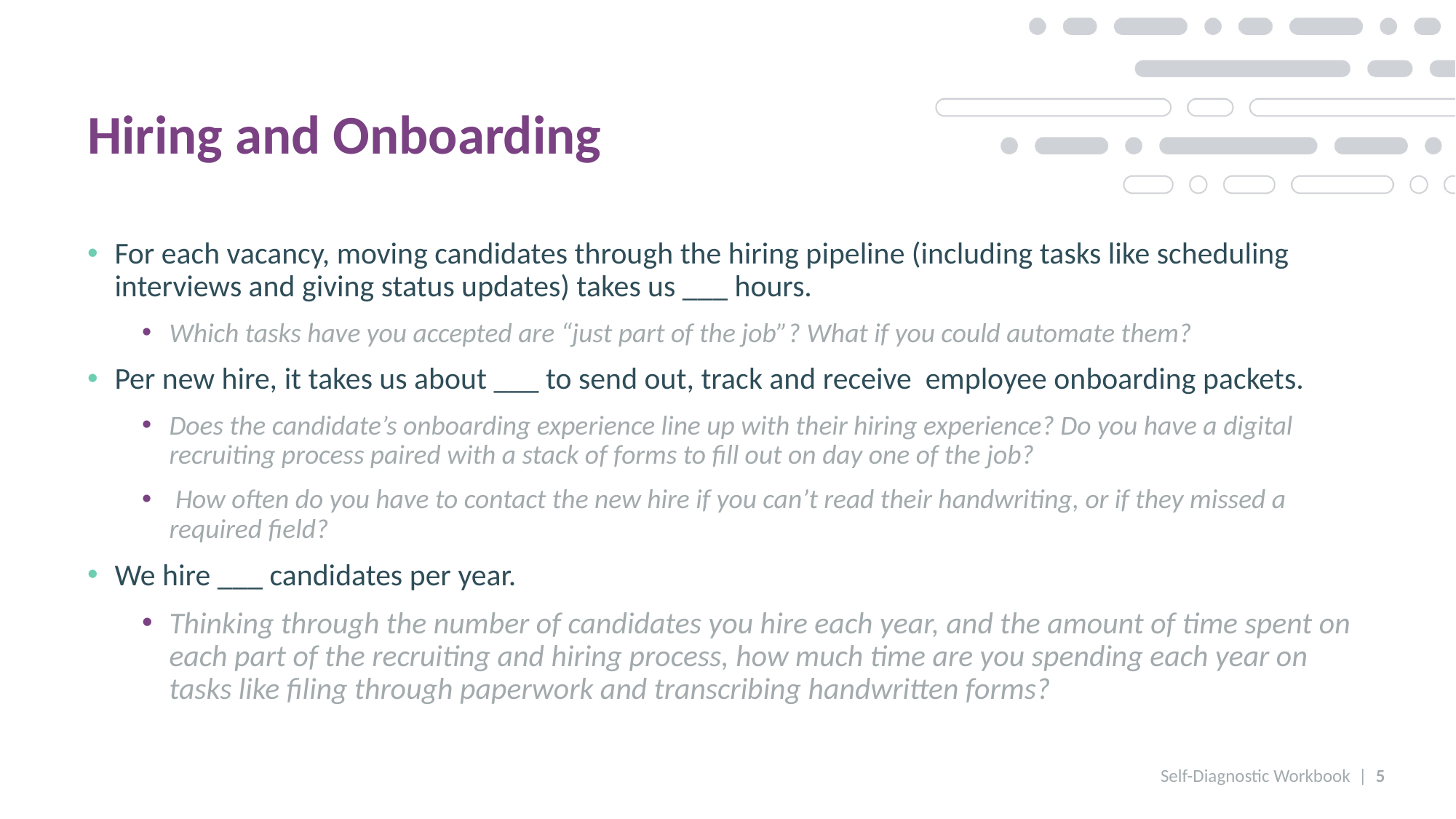

Hiring and Onboarding
For each vacancy, moving candidates through the hiring pipeline (including tasks like scheduling interviews and giving status updates) takes us ___ hours.
Which tasks have you accepted are “just part of the job”? What if you could automate them?
Per new hire, it takes us about ___ to send out, track and receive  employee onboarding packets.
Does the candidate’s onboarding experience line up with their hiring experience? Do you have a digital recruiting process paired with a stack of forms to fill out on day one of the job?
 How often do you have to contact the new hire if you can’t read their handwriting, or if they missed a required field?
We hire ___ candidates per year.
Thinking through the number of candidates you hire each year, and the amount of time spent on each part of the recruiting and hiring process, how much time are you spending each year on tasks like filing through paperwork and transcribing handwritten forms?